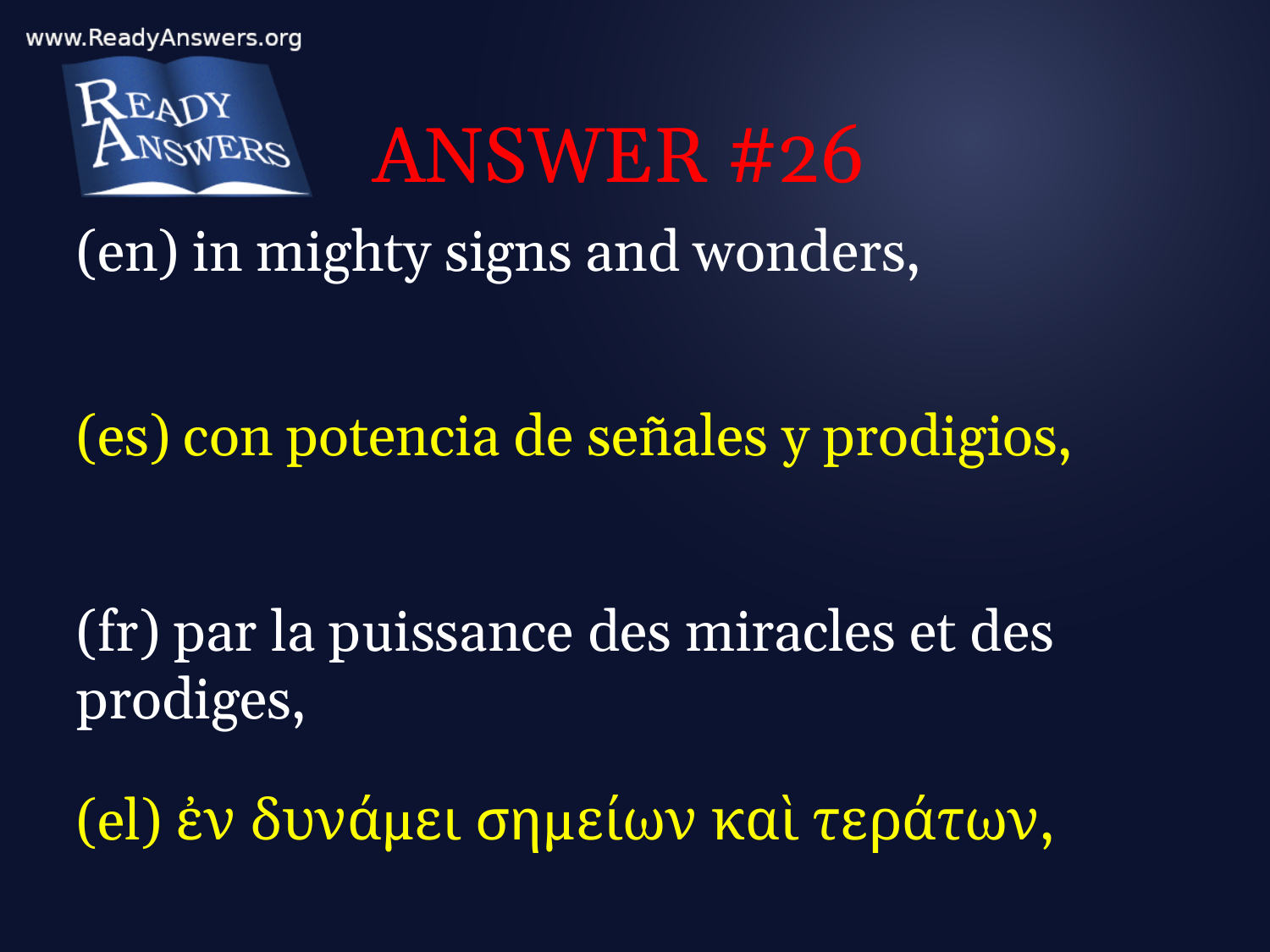

# ANSWER #26
(en) in mighty signs and wonders,
(es) con potencia de señales y prodigios,
(fr) par la puissance des miracles et des prodiges,
(el) ἐν δυνάμει σημείων καὶ τεράτων,